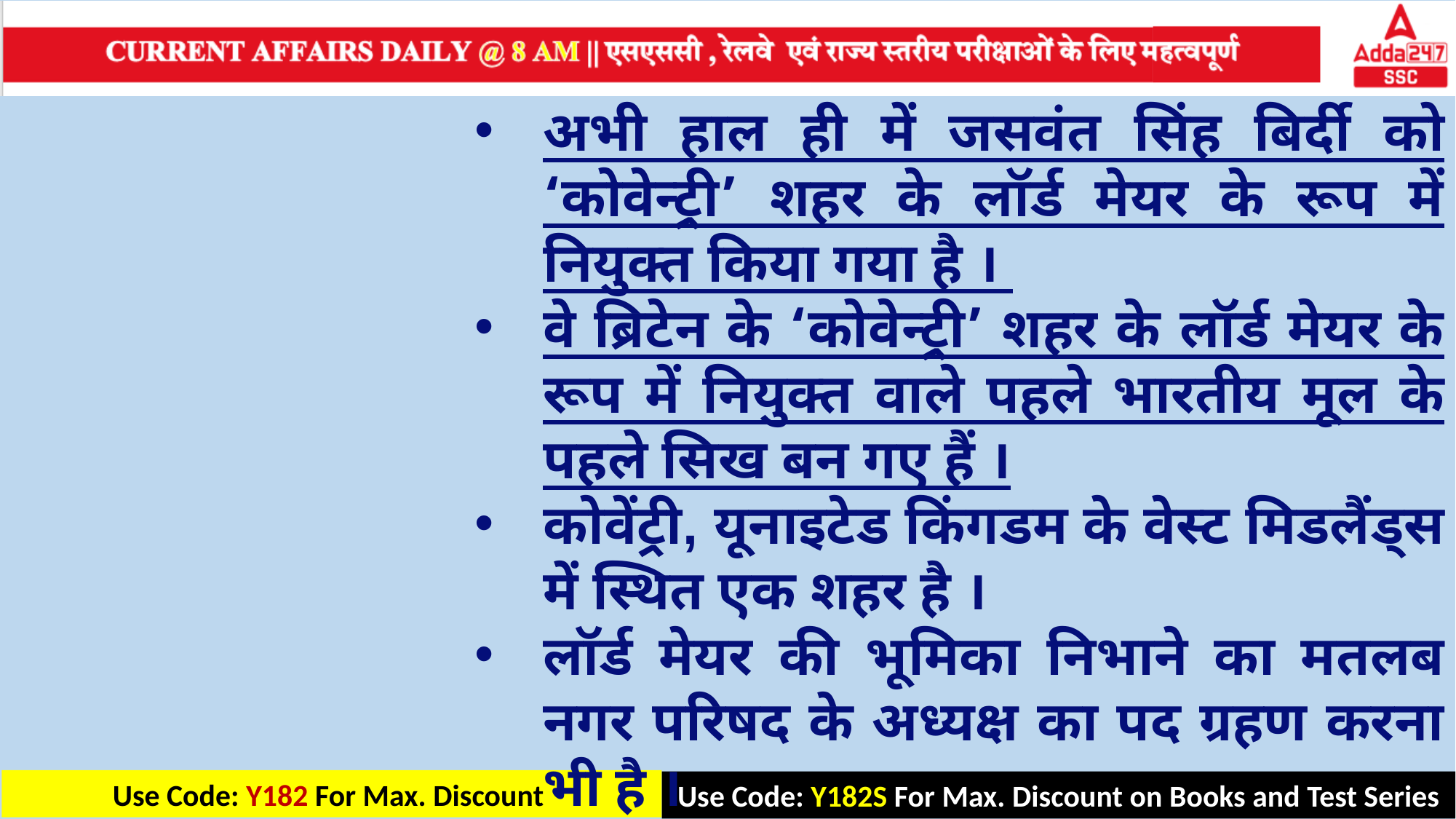

अभी हाल ही में जसवंत सिंह बिर्दी को ‘कोवेन्ट्री’ शहर के लॉर्ड मेयर के रूप में नियुक्त किया गया है ।
वे ब्रिटेन के ‘कोवेन्ट्री’ शहर के लॉर्ड मेयर के रूप में नियुक्त वाले पहले भारतीय मूल के पहले सिख बन गए हैं ।
कोवेंट्री, यूनाइटेड किंगडम के वेस्ट मिडलैंड्स में स्थित एक शहर है ।
लॉर्ड मेयर की भूमिका निभाने का मतलब नगर परिषद के अध्यक्ष का पद ग्रहण करना भी है ।
जसवंत सिंह बिर्दी मूल रूप से पंजाब, भारत के रहने वाले है।